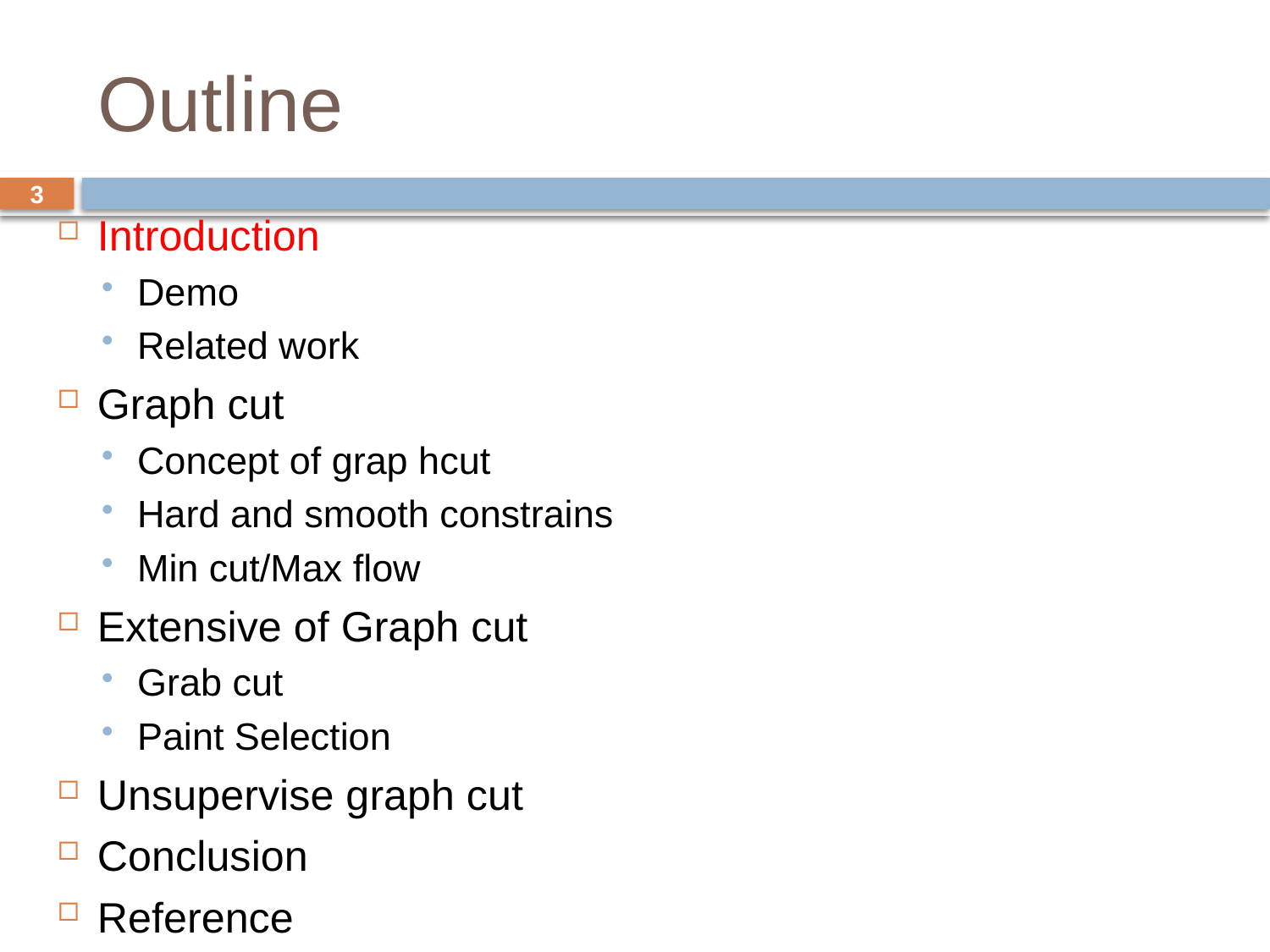

# Outline
3
Introduction
Demo
Related work
Graph cut
Concept of grap hcut
Hard and smooth constrains
Min cut/Max flow
Extensive of Graph cut
Grab cut
Paint Selection
Unsupervise graph cut
Conclusion
Reference